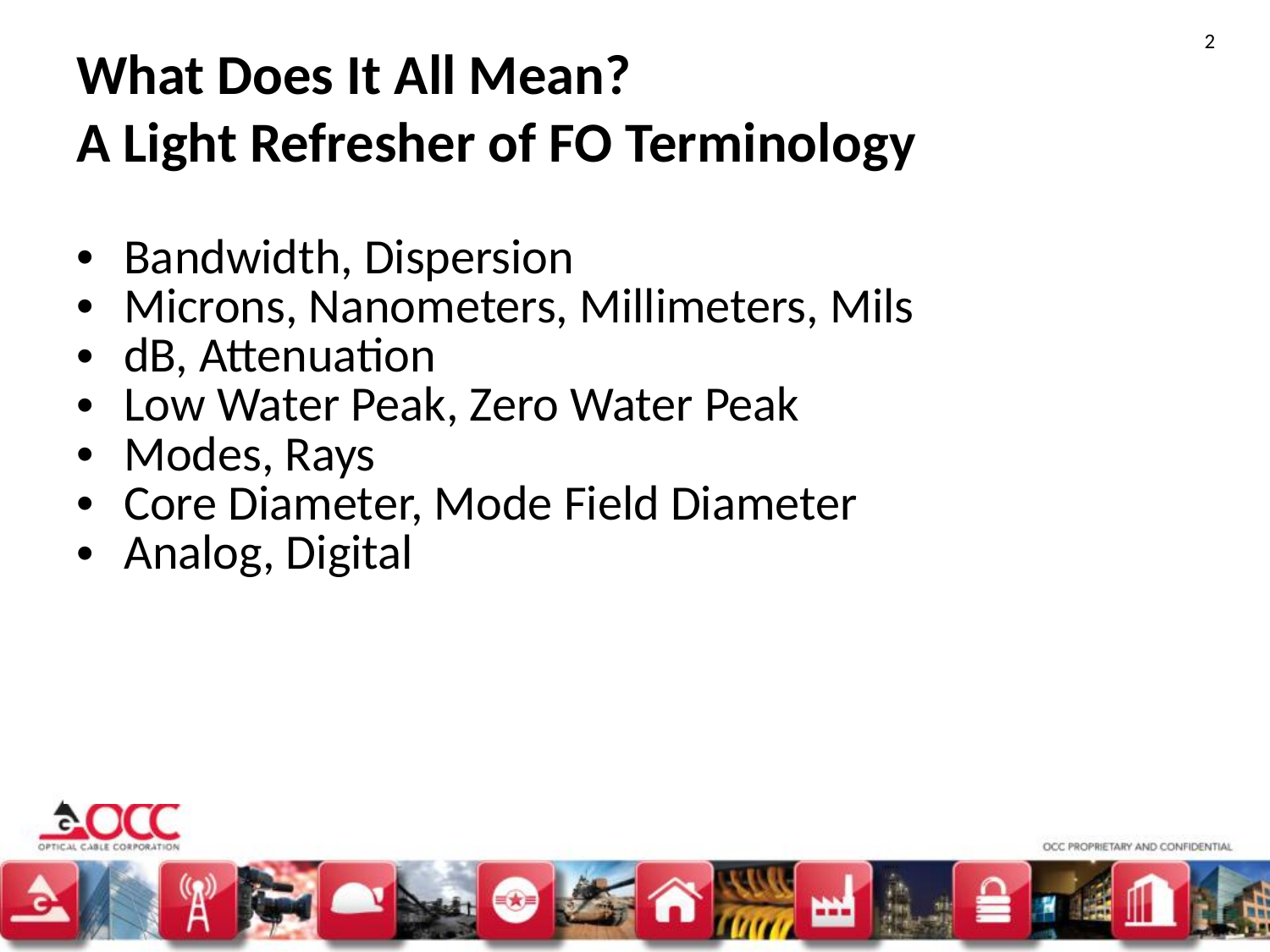

2
# What Does It All Mean? A Light Refresher of FO Terminology

Bandwidth, Dispersion
Microns, Nanometers, Millimeters, Mils
dB, Attenuation
Low Water Peak, Zero Water Peak
Modes, Rays
Core Diameter, Mode Field Diameter
Analog, Digital